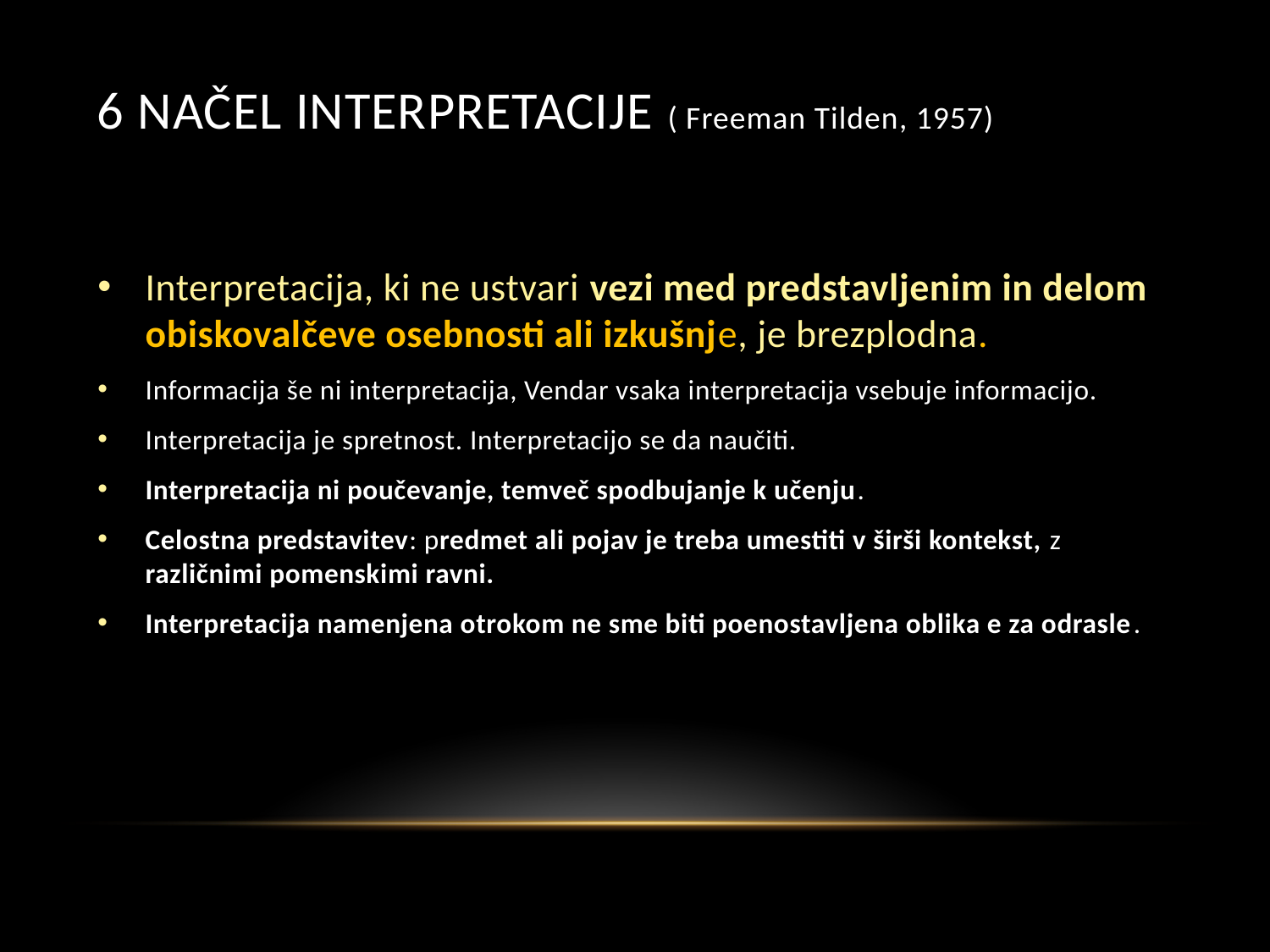

# 6 NAČEL INTERPRETACIJE ( Freeman Tilden, 1957)
Interpretacija, ki ne ustvari vezi med predstavljenim in delom obiskovalčeve osebnosti ali izkušnje, je brezplodna.
Informacija še ni interpretacija, Vendar vsaka interpretacija vsebuje informacijo.
Interpretacija je spretnost. Interpretacijo se da naučiti.
Interpretacija ni poučevanje, temveč spodbujanje k učenju.
Celostna predstavitev: predmet ali pojav je treba umestiti v širši kontekst, z različnimi pomenskimi ravni.
Interpretacija namenjena otrokom ne sme biti poenostavljena oblika e za odrasle.